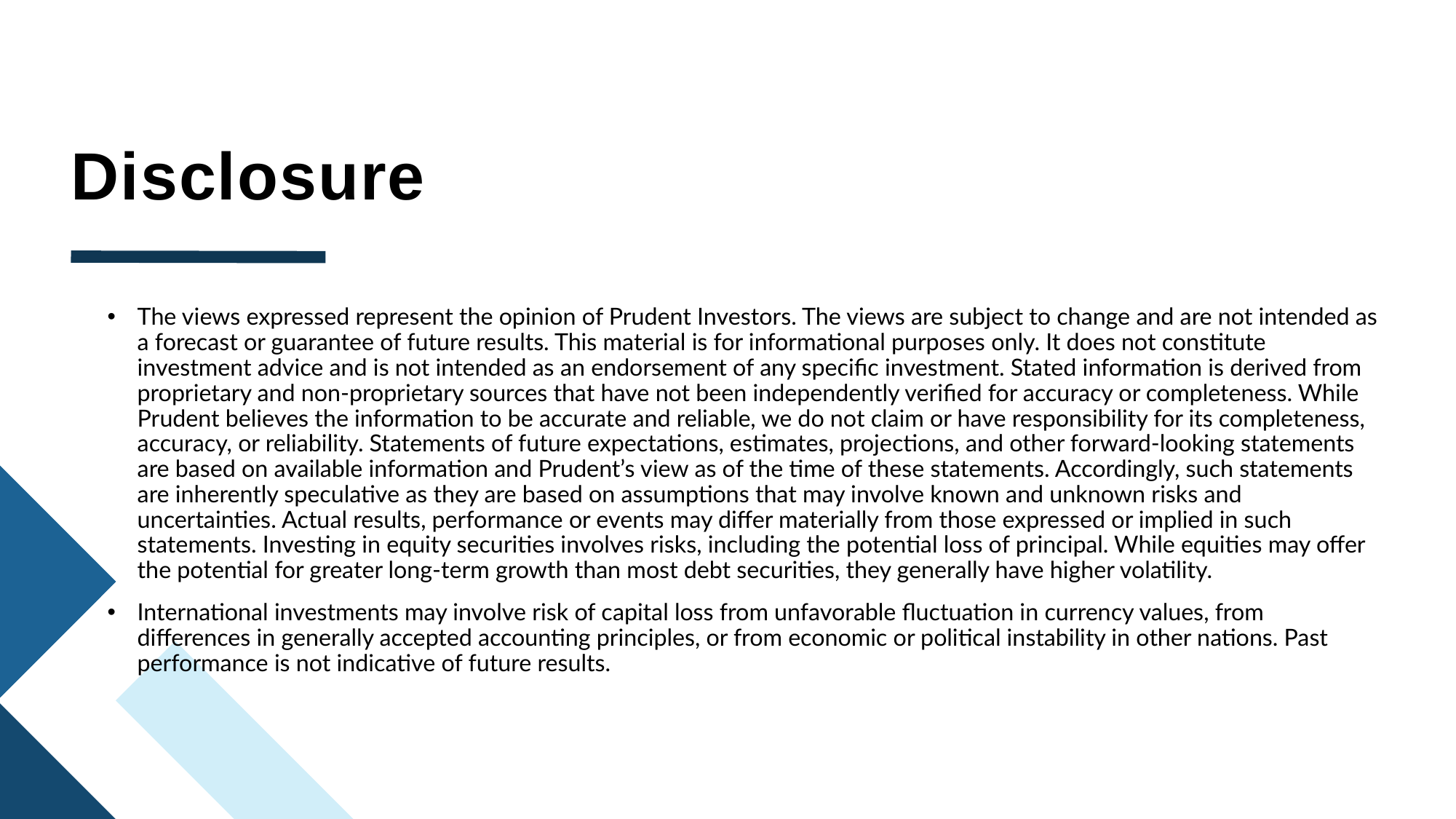

# Disclosure
The views expressed represent the opinion of Prudent Investors. The views are subject to change and are not intended as a forecast or guarantee of future results. This material is for informational purposes only. It does not constitute investment advice and is not intended as an endorsement of any specific investment. Stated information is derived from proprietary and non-proprietary sources that have not been independently verified for accuracy or completeness. While Prudent believes the information to be accurate and reliable, we do not claim or have responsibility for its completeness, accuracy, or reliability. Statements of future expectations, estimates, projections, and other forward-looking statements are based on available information and Prudent’s view as of the time of these statements. Accordingly, such statements are inherently speculative as they are based on assumptions that may involve known and unknown risks and uncertainties. Actual results, performance or events may differ materially from those expressed or implied in such statements. Investing in equity securities involves risks, including the potential loss of principal. While equities may offer the potential for greater long-term growth than most debt securities, they generally have higher volatility.
International investments may involve risk of capital loss from unfavorable fluctuation in currency values, from differences in generally accepted accounting principles, or from economic or political instability in other nations. Past performance is not indicative of future results.